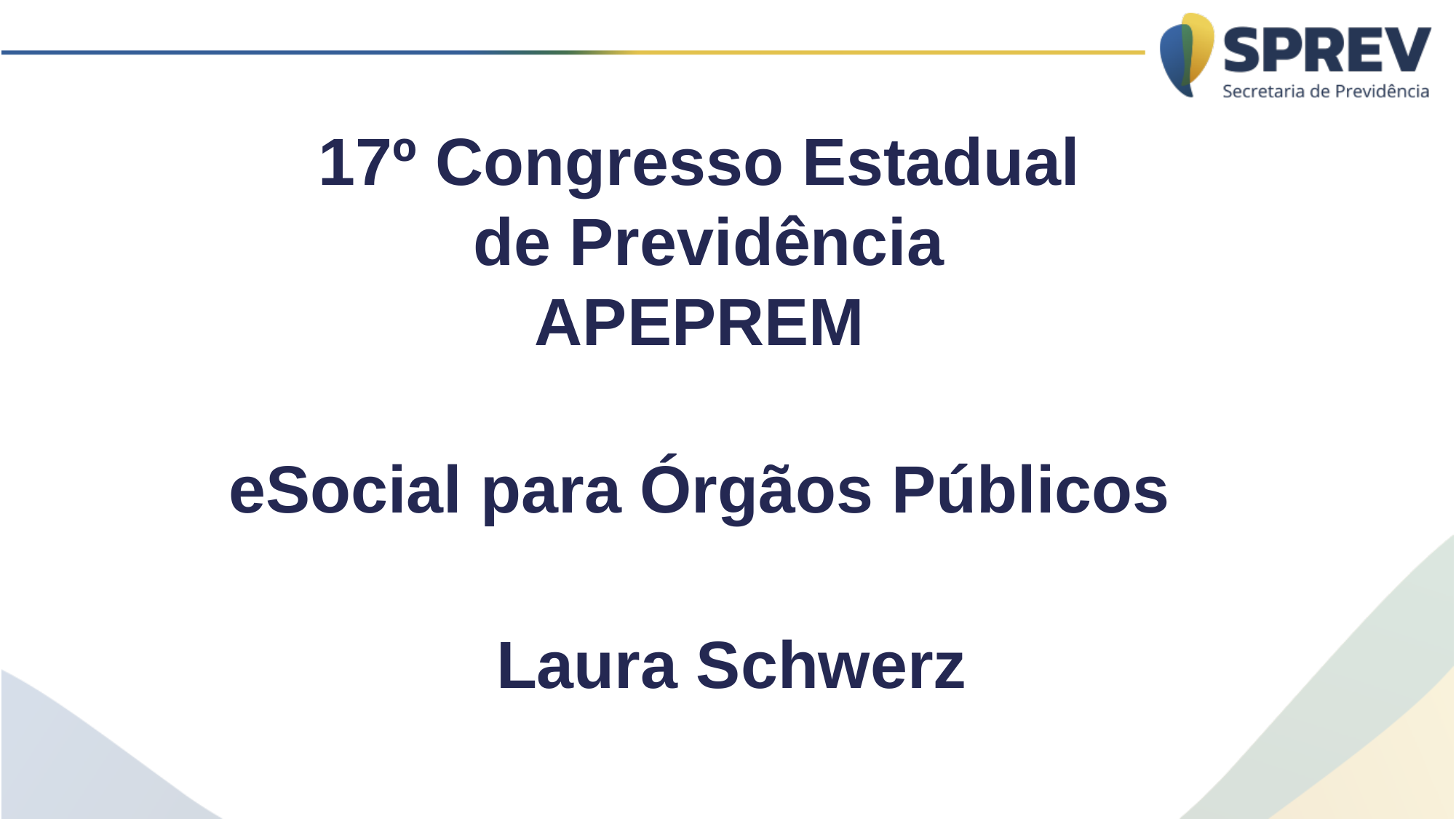

# 17º Congresso Estadual de Previdência APEPREM eSocial para Órgãos Públicos
Laura Schwerz